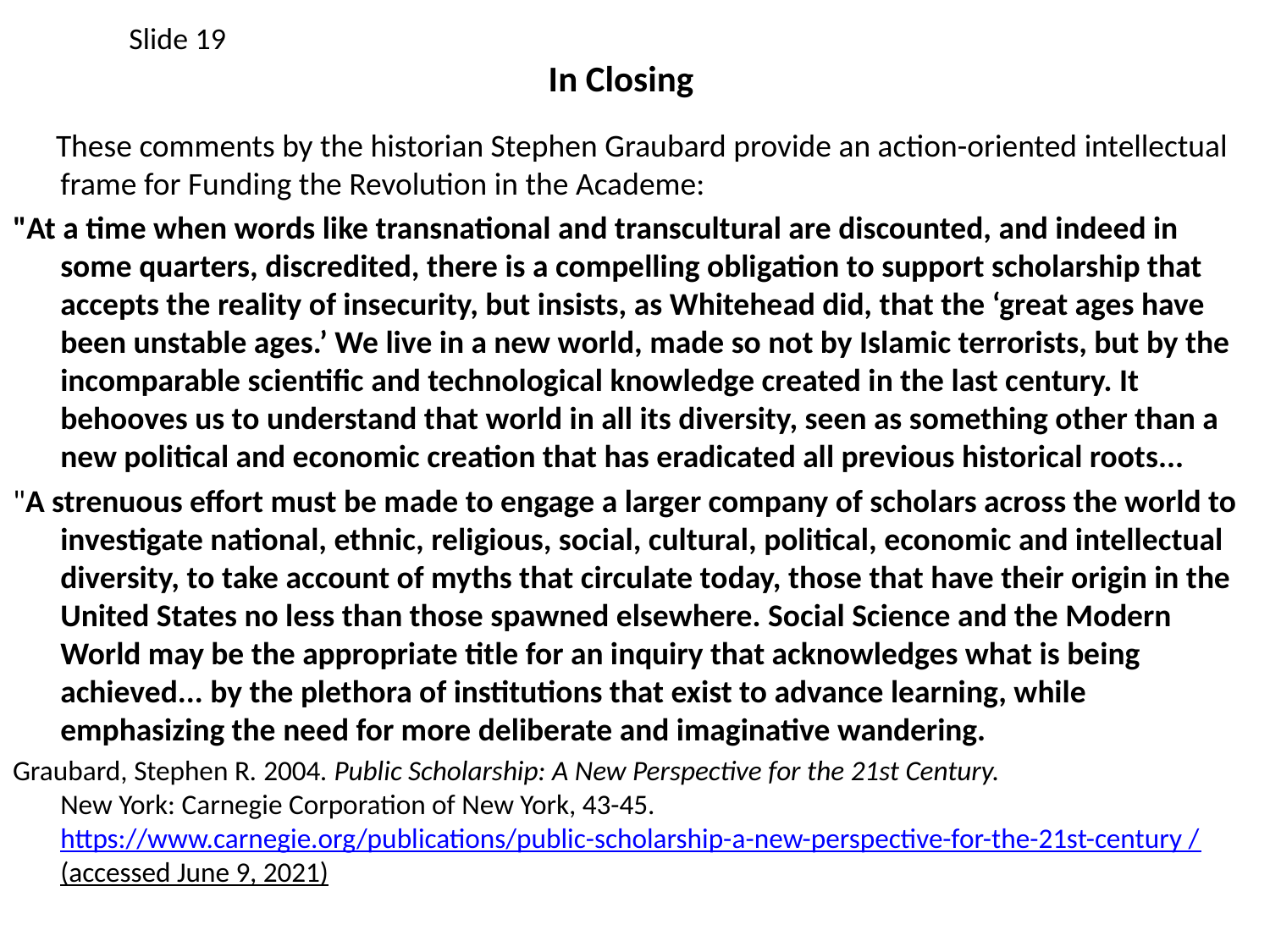

# Slide 19 In Closing

      These comments by the historian Stephen Graubard provide an action-oriented intellectual frame for Funding the Revolution in the Academe:
"At a time when words like transnational and transcultural are discounted, and indeed in some quarters, discredited, there is a compelling obligation to support scholarship that accepts the reality of insecurity, but insists, as Whitehead did, that the ‘great ages have been unstable ages.’ We live in a new world, made so not by Islamic terrorists, but by the incomparable scientific and technological knowledge created in the last century. It behooves us to understand that world in all its diversity, seen as something other than a new political and economic creation that has eradicated all previous historical roots...
"A strenuous effort must be made to engage a larger company of scholars across the world to investigate national, ethnic, religious, social, cultural, political, economic and intellectual diversity, to take account of myths that circulate today, those that have their origin in the United States no less than those spawned elsewhere. Social Science and the Modern World may be the appropriate title for an inquiry that acknowledges what is being achieved... by the plethora of institutions that exist to advance learning, while emphasizing the need for more deliberate and imaginative wandering.
Graubard, Stephen R. 2004. Public Scholarship: A New Perspective for the 21st Century.
New York: Carnegie Corporation of New York, 43-45.
https://www.carnegie.org/publications/public-scholarship-a-new-perspective-for-the-21st-century / (accessed June 9, 2021)